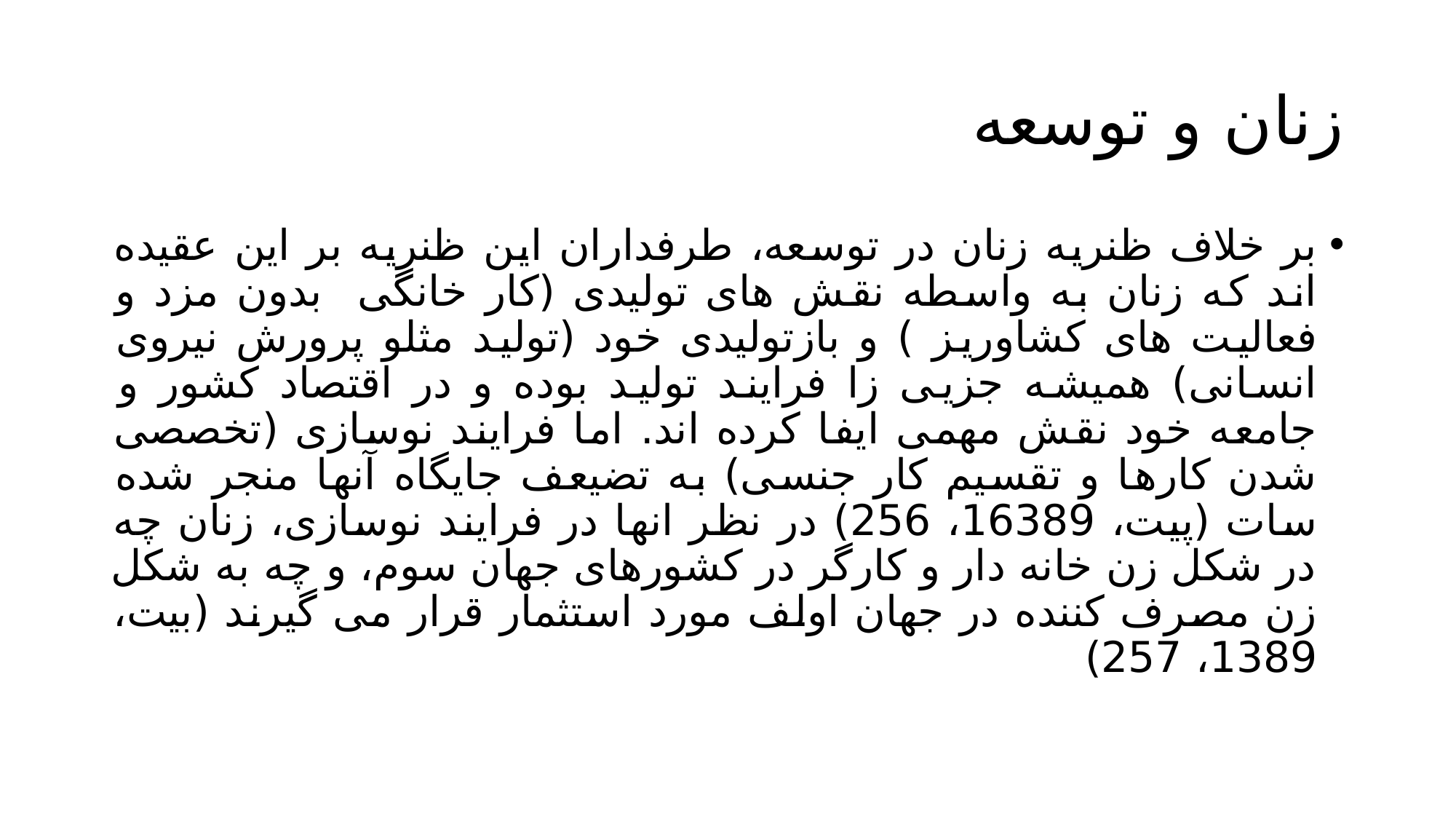

# زنان و توسعه
بر خلاف ظنریه زنان در توسعه، طرفداران این ظنریه بر این عقیده اند که زنان به واسطه نقش های تولیدی (کار خانگی  بدون مزد و فعالیت های کشاوریز ) و بازتولیدی خود (تولید مثلو پرورش نیروی انسانی) همیشه جزیی زا فرایند تولید بوده و در اقتصاد کشور و جامعه خود نقش مهمی ایفا کرده اند. اما فرایند نوسازی (تخصصی شدن کارها و تقسیم کار جنسی) به تضیعف جایگاه آنها منجر شده سات (پیت، 16389، 256) در نظر انها در فرایند نوسازی، زنان چه در شکل زن خانه دار و کارگر در کشورهای جهان سوم، و چه به شکل زن مصرف کننده در جهان اولف مورد استثمار قرار می گیرند (بیت، 1389، 257)